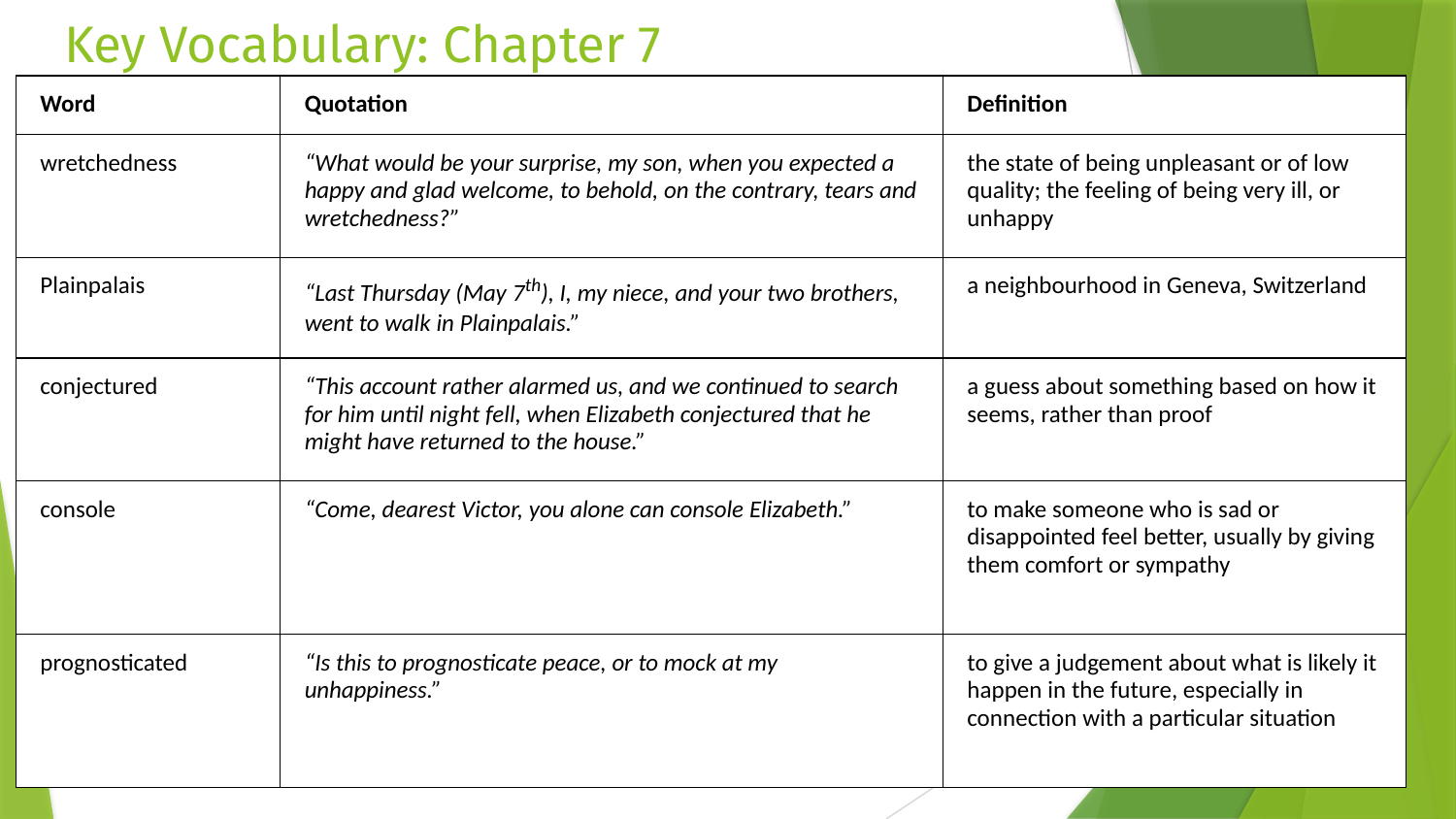

# Key Vocabulary: Chapter 7
| Word | Quotation | Definition |
| --- | --- | --- |
| wretchedness | “What would be your surprise, my son, when you expected a happy and glad welcome, to behold, on the contrary, tears and wretchedness?” | the state of being unpleasant or of low quality; the feeling of being very ill, or unhappy |
| Plainpalais | “Last Thursday (May 7th), I, my niece, and your two brothers, went to walk in Plainpalais.” | a neighbourhood in Geneva, Switzerland |
| conjectured | “This account rather alarmed us, and we continued to search for him until night fell, when Elizabeth conjectured that he might have returned to the house.” | a guess about something based on how it seems, rather than proof |
| console | “Come, dearest Victor, you alone can console Elizabeth.” | to make someone who is sad or disappointed feel better, usually by giving them comfort or sympathy |
| prognosticated | “Is this to prognosticate peace, or to mock at my unhappiness.” | to give a judgement about what is likely it happen in the future, especially in connection with a particular situation |